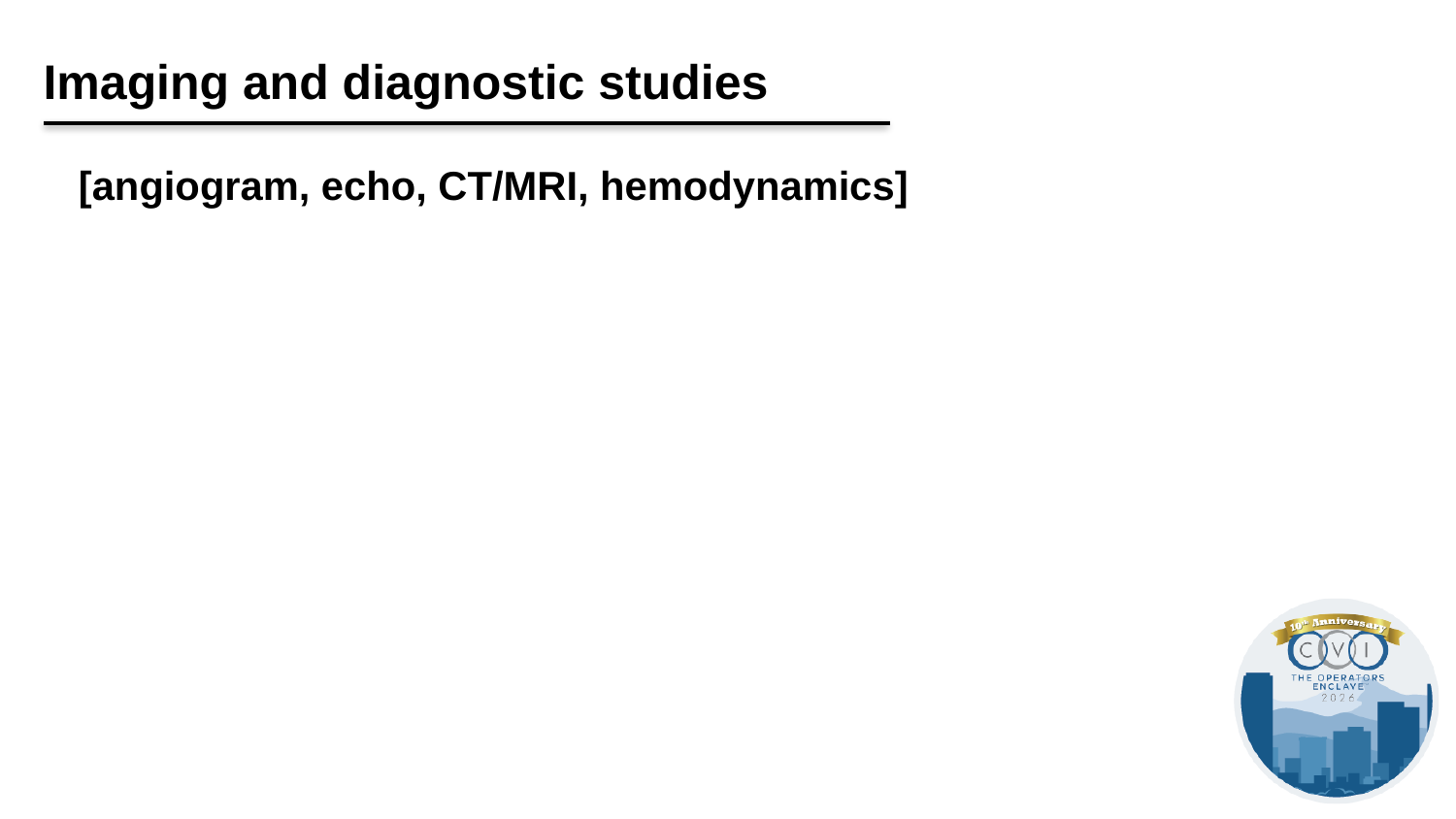

Imaging and diagnostic studies
# [angiogram, echo, CT/MRI, hemodynamics]